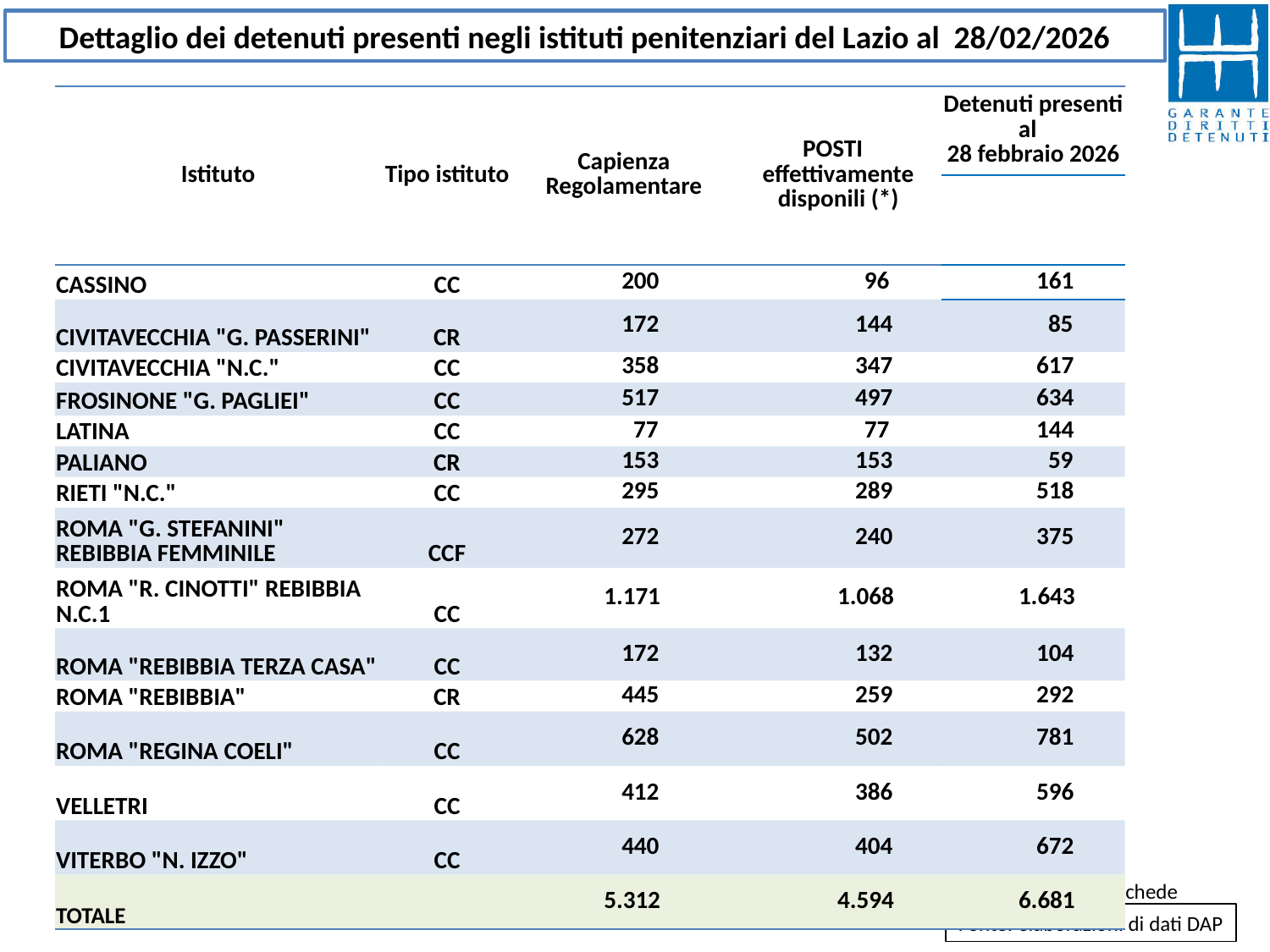

Dettaglio dei detenuti presenti negli istituti penitenziari del Lazio al  28/02/2026
| Istituto | Tipo istituto | Capienza Regolamentare | POSTI effettivamente disponili (\*) | Detenuti presenti al 28 febbraio 2026 |
| --- | --- | --- | --- | --- |
|  |  |  |  |  |
| CASSINO | CC | 200 | 96 | 161 |
| CIVITAVECCHIA "G. PASSERINI" | CR | 172 | 144 | 85 |
| CIVITAVECCHIA "N.C." | CC | 358 | 347 | 617 |
| FROSINONE "G. PAGLIEI" | CC | 517 | 497 | 634 |
| LATINA | CC | 77 | 77 | 144 |
| PALIANO | CR | 153 | 153 | 59 |
| RIETI "N.C." | CC | 295 | 289 | 518 |
| ROMA "G. STEFANINI" REBIBBIA FEMMINILE | CCF | 272 | 240 | 375 |
| ROMA "R. CINOTTI" REBIBBIA N.C.1 | CC | 1.171 | 1.068 | 1.643 |
| ROMA "REBIBBIA TERZA CASA" | CC | 172 | 132 | 104 |
| ROMA "REBIBBIA" | CR | 445 | 259 | 292 |
| ROMA "REGINA COELI" | CC | 628 | 502 | 781 |
| VELLETRI | CC | 412 | 386 | 596 |
| VITERBO "N. IZZO" | CC | 440 | 404 | 672 |
| TOTALE |  | 5.312 | 4.594 | 6.681 |
(*) i posti effettivamente disponibili degli istituti del Lazio sono calcolati in base all’ultimo aggiornamento disponibile delle schede di trasparenza degli istituti consultabili sul sito del Ministero della Giustizia
Fonte: elaborazioni di dati DAP